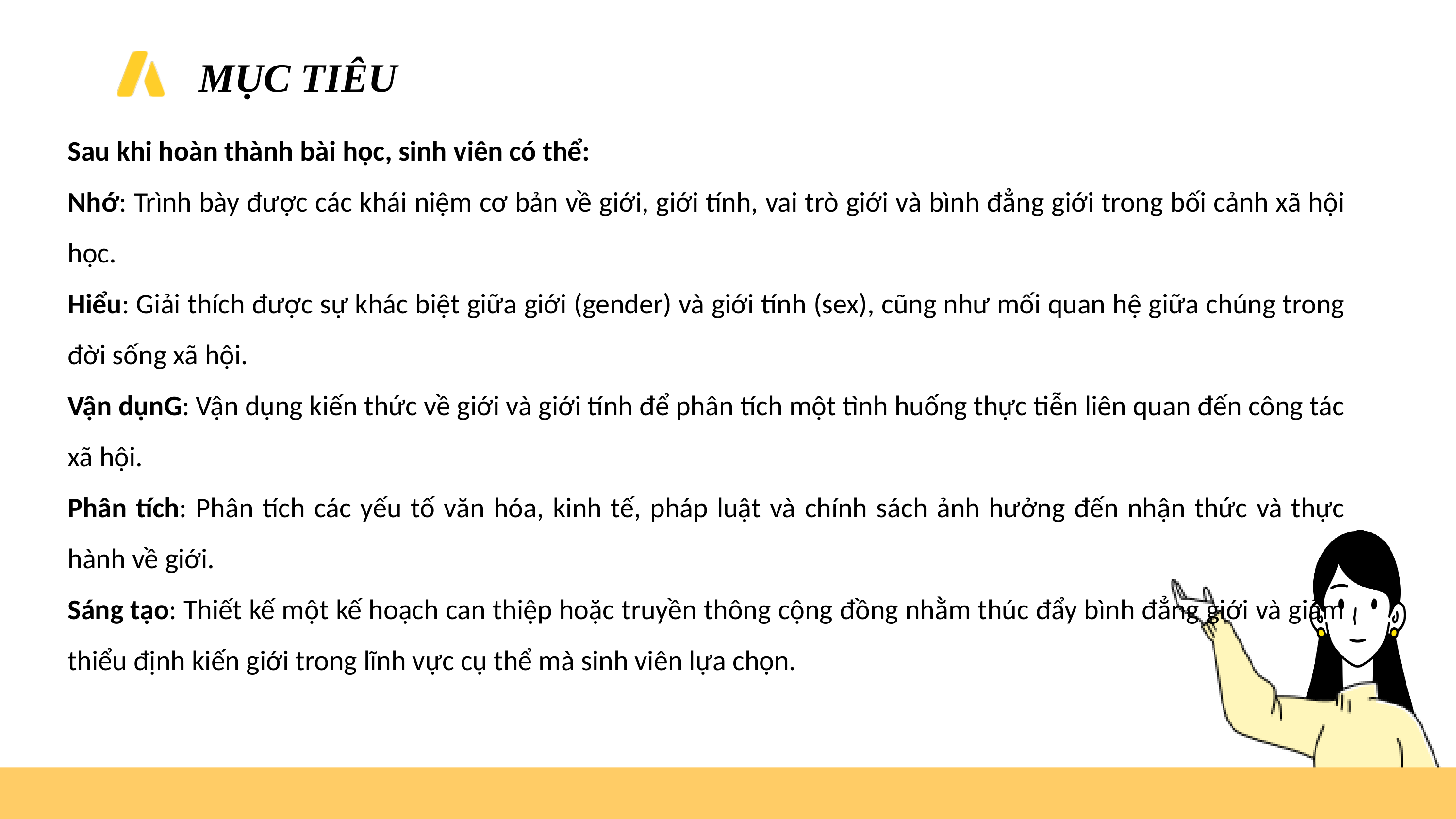

MỤC TIÊU

Sau khi hoàn thành bài học, sinh viên có thể:
Nhớ: Trình bày được các khái niệm cơ bản về giới, giới tính, vai trò giới và bình đẳng giới trong bối cảnh xã hội học.
Hiểu: Giải thích được sự khác biệt giữa giới (gender) và giới tính (sex), cũng như mối quan hệ giữa chúng trong đời sống xã hội.
Vận dụnG: Vận dụng kiến thức về giới và giới tính để phân tích một tình huống thực tiễn liên quan đến công tác xã hội.
Phân tích: Phân tích các yếu tố văn hóa, kinh tế, pháp luật và chính sách ảnh hưởng đến nhận thức và thực hành về giới.
Sáng tạo: Thiết kế một kế hoạch can thiệp hoặc truyền thông cộng đồng nhằm thúc đẩy bình đẳng giới và giảm thiểu định kiến giới trong lĩnh vực cụ thể mà sinh viên lựa chọn.